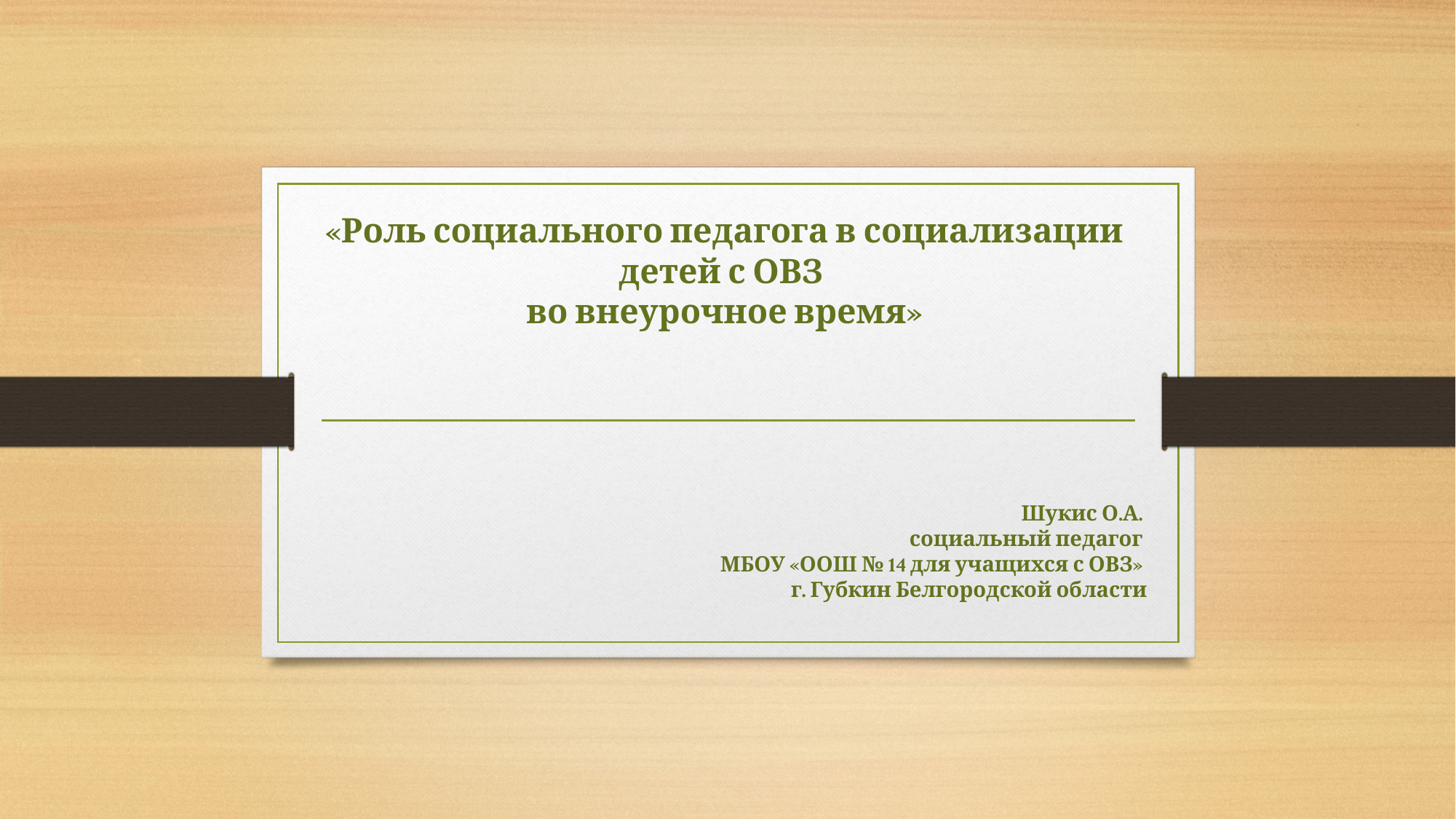

# «Роль социального педагога в социализации детей с ОВЗ во внеурочное время»
Шукис О.А.
социальный педагог
МБОУ «ООШ № 14 для учащихся с ОВЗ»
г. Губкин Белгородской области